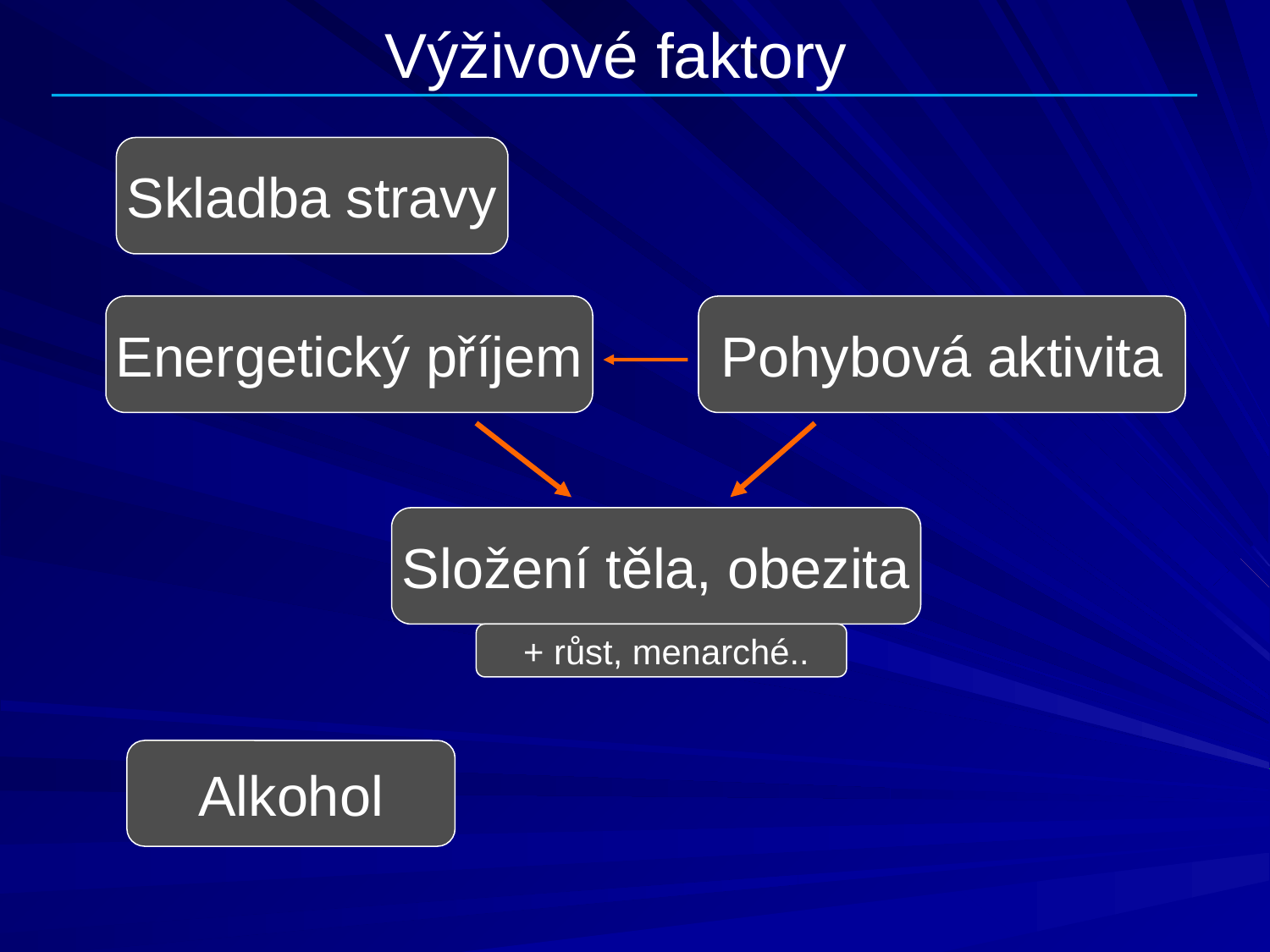

# Výživové faktory

Skladba stravy
Energetický příjem
Pohybová aktivita

Složení těla, obezita
 + růst, menarché..
Alkohol